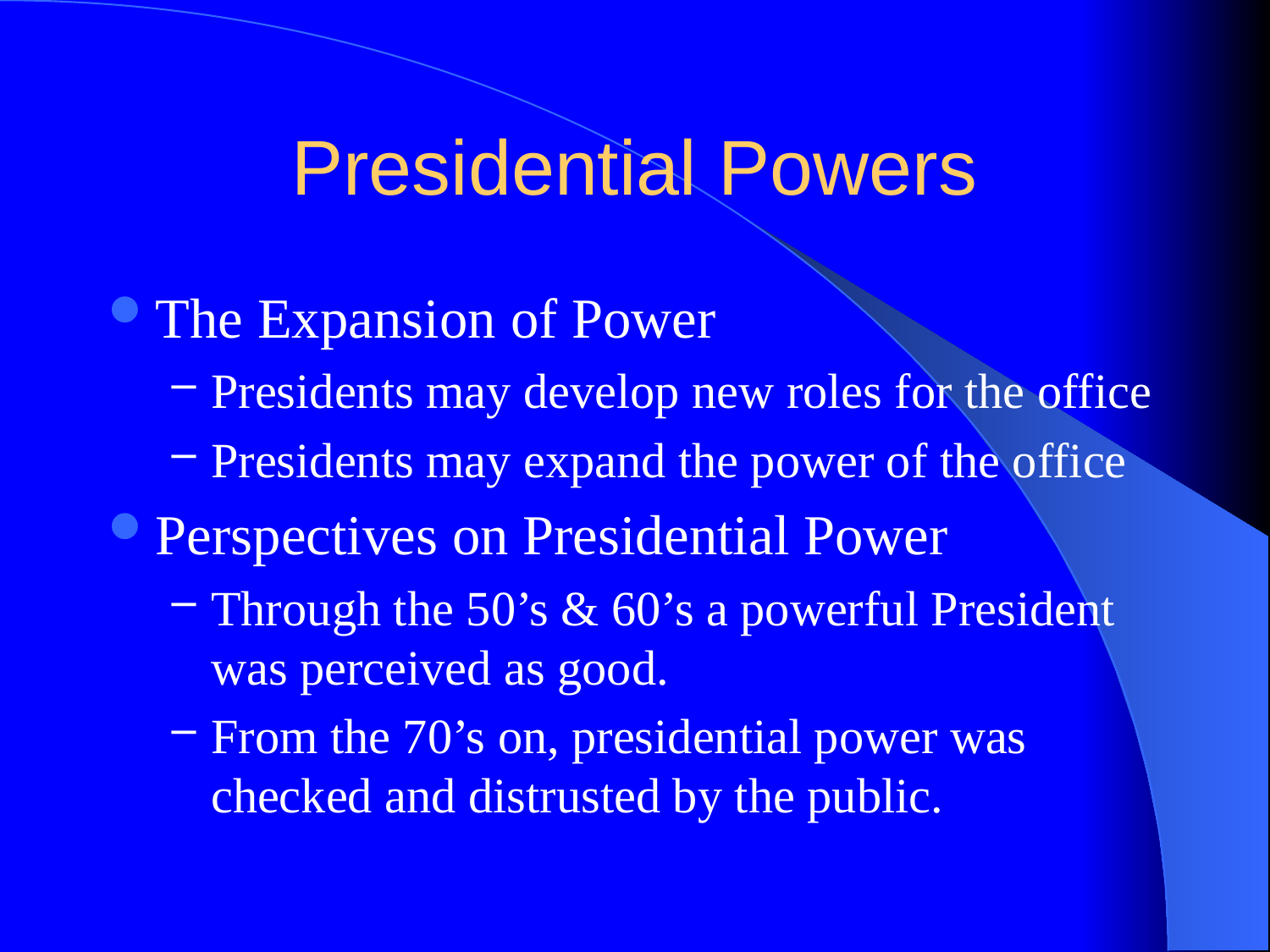

# Presidential Powers
The Expansion of Power
Presidents may develop new roles for the office
Presidents may expand the power of the office
Perspectives on Presidential Power
Through the 50’s & 60’s a powerful President was perceived as good.
From the 70’s on, presidential power was checked and distrusted by the public.